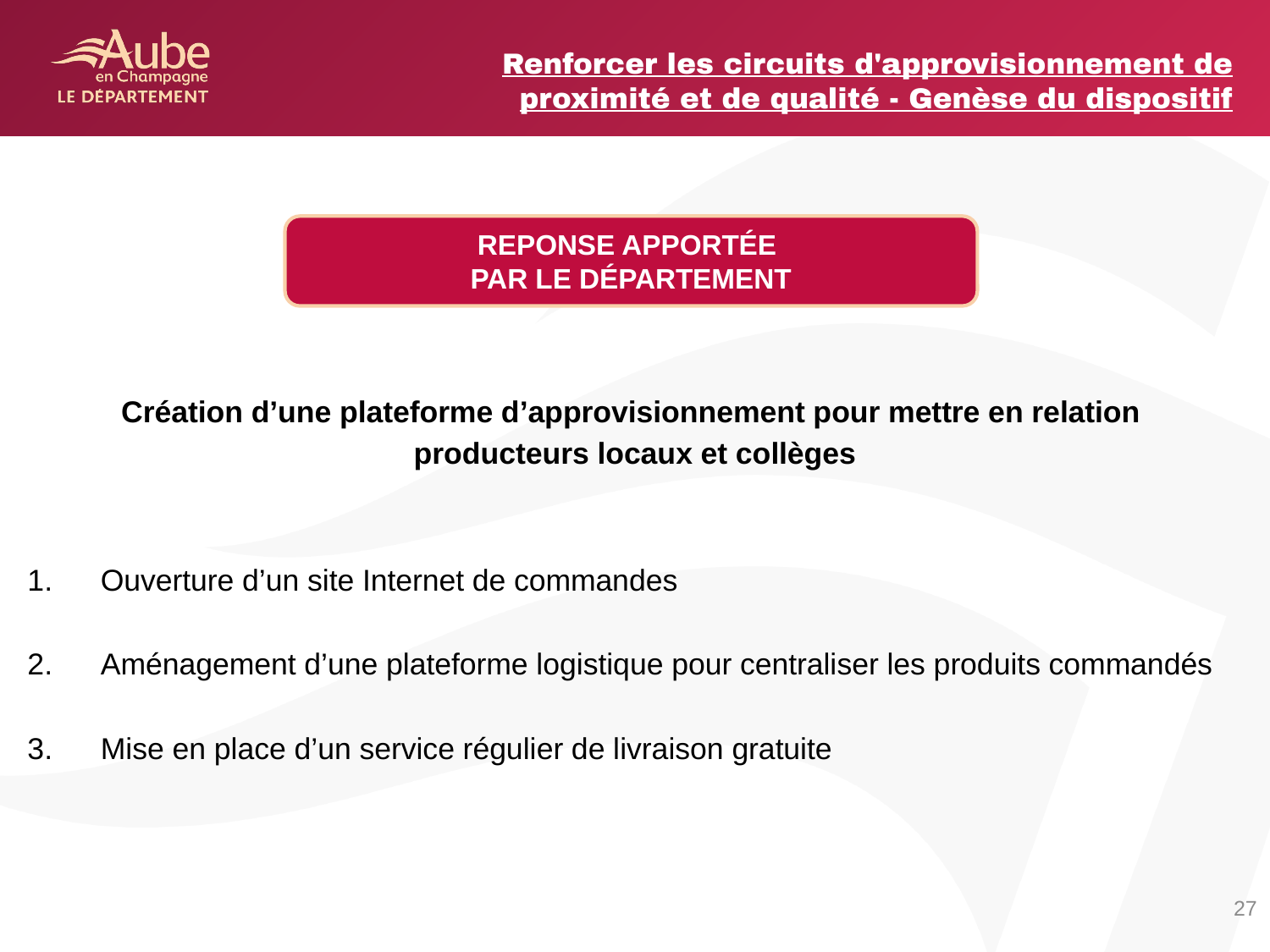

Renforcer les circuits d'approvisionnement de proximité et de qualité - Genèse du dispositif
REPONSE APPORTÉE
PAR LE DÉPARTEMENT
Création d’une plateforme d’approvisionnement pour mettre en relation
producteurs locaux et collèges

Ouverture d’un site Internet de commandes

Aménagement d’une plateforme logistique pour centraliser les produits commandés

Mise en place d’un service régulier de livraison gratuite

27